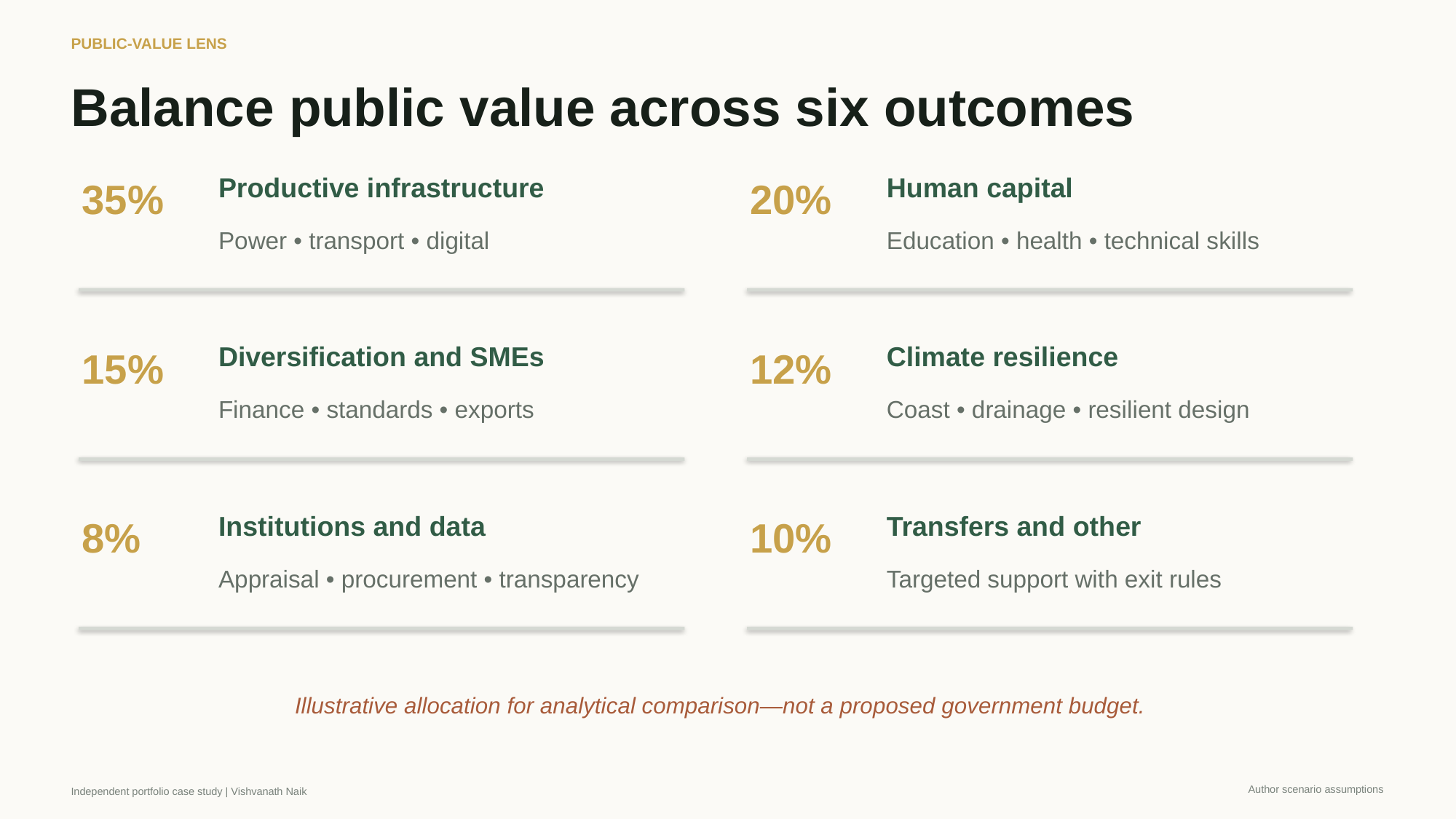

PUBLIC-VALUE LENS
Balance public value across six outcomes
Productive infrastructure
Human capital
35%
20%
Power • transport • digital
Education • health • technical skills

Diversification and SMEs
Climate resilience
15%
12%
Finance • standards • exports
Coast • drainage • resilient design

Institutions and data
Transfers and other
8%
10%
Appraisal • procurement • transparency
Targeted support with exit rules

Illustrative allocation for analytical comparison—not a proposed government budget.
Author scenario assumptions
Independent portfolio case study | Vishvanath Naik